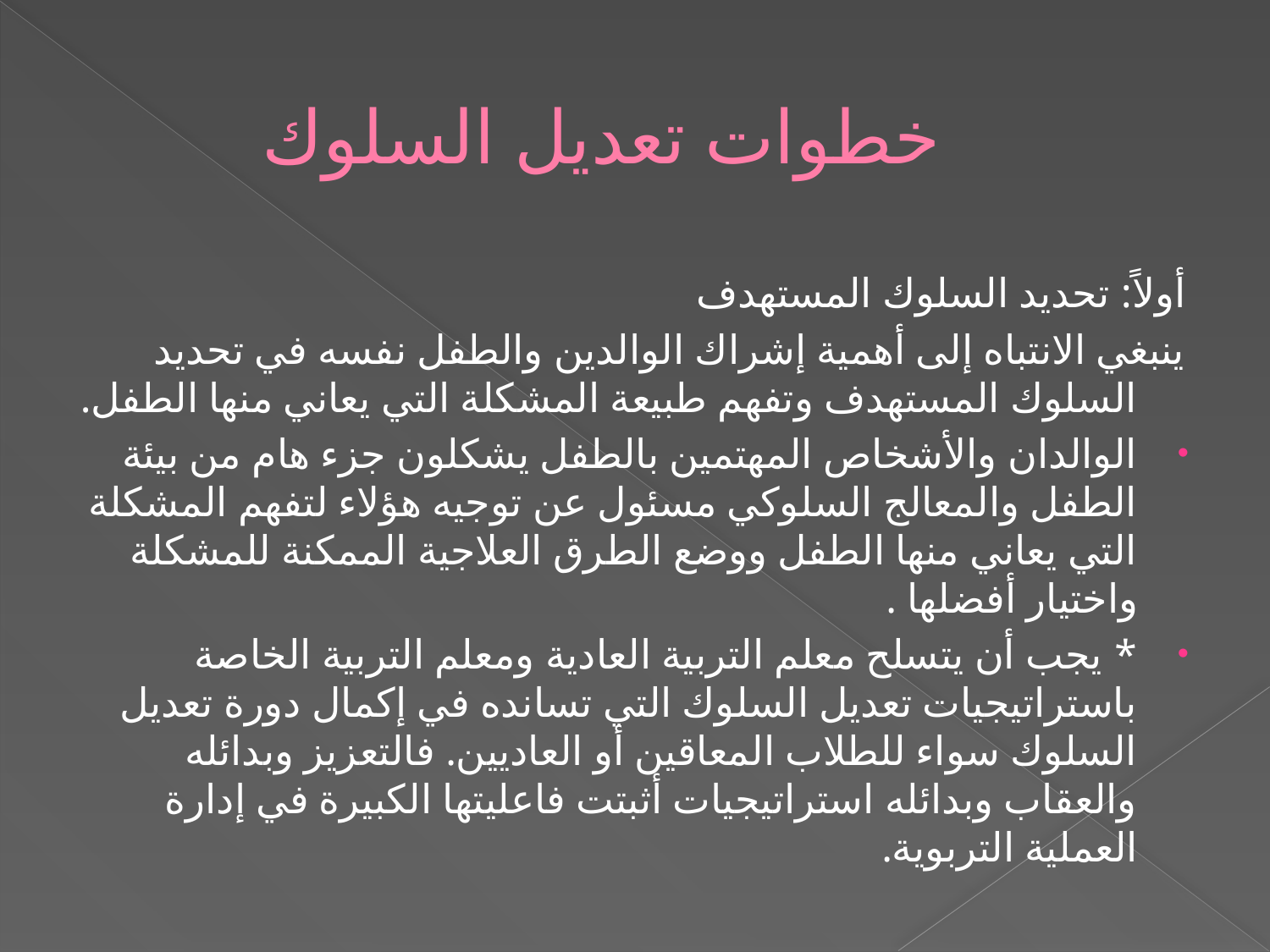

# خطوات تعديل السلوك
أولاً: تحديد السلوك المستهدف
ينبغي الانتباه إلى أهمية إشراك الوالدين والطفل نفسه في تحديد السلوك المستهدف وتفهم طبيعة المشكلة التي يعاني منها الطفل.
الوالدان والأشخاص المهتمين بالطفل يشكلون جزء هام من بيئة الطفل والمعالج السلوكي مسئول عن توجيه هؤلاء لتفهم المشكلة التي يعاني منها الطفل ووضع الطرق العلاجية الممكنة للمشكلة واختيار أفضلها .
* يجب أن يتسلح معلم التربية العادية ومعلم التربية الخاصة باستراتيجيات تعديل السلوك التي تسانده في إكمال دورة تعديل السلوك سواء للطلاب المعاقين أو العاديين. فالتعزيز وبدائله والعقاب وبدائله استراتيجيات أثبتت فاعليتها الكبيرة في إدارة العملية التربوية.